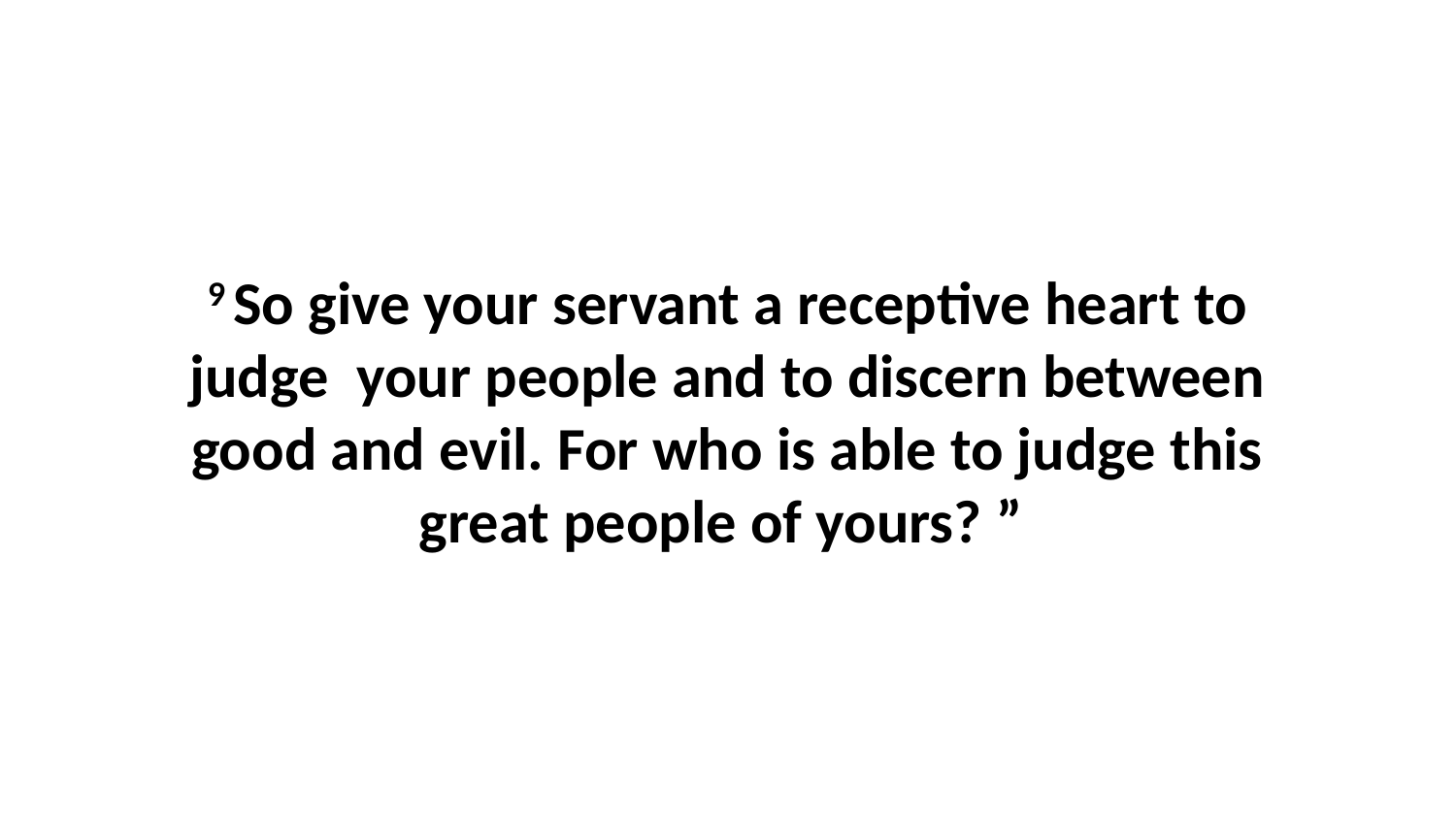

9 So give your servant a receptive heart to judge  your people and to discern between good and evil. For who is able to judge this great people of yours? ”